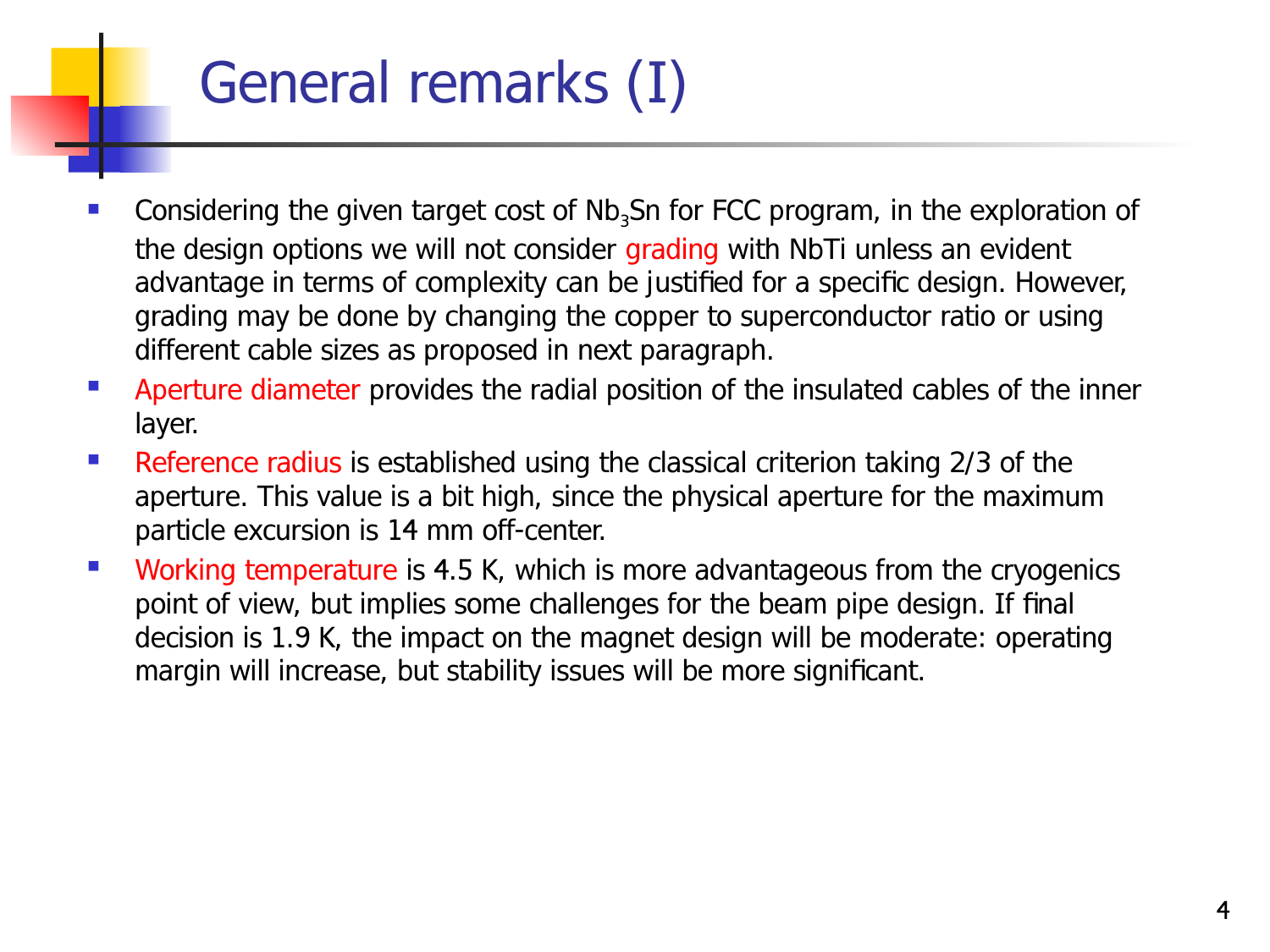

General remarks (I)
Considering the given target cost of Nb3Sn for FCC program, in the exploration of the design options we will not consider grading with NbTi unless an evident advantage in terms of complexity can be justified for a specific design. However, grading may be done by changing the copper to superconductor ratio or using different cable sizes as proposed in next paragraph.
Aperture diameter provides the radial position of the insulated cables of the inner layer.
Reference radius is established using the classical criterion taking 2/3 of the aperture. This value is a bit high, since the physical aperture for the maximum particle excursion is 14 mm off-center.
Working temperature is 4.5 K, which is more advantageous from the cryogenics point of view, but implies some challenges for the beam pipe design. If final decision is 1.9 K, the impact on the magnet design will be moderate: operating margin will increase, but stability issues will be more significant.
4